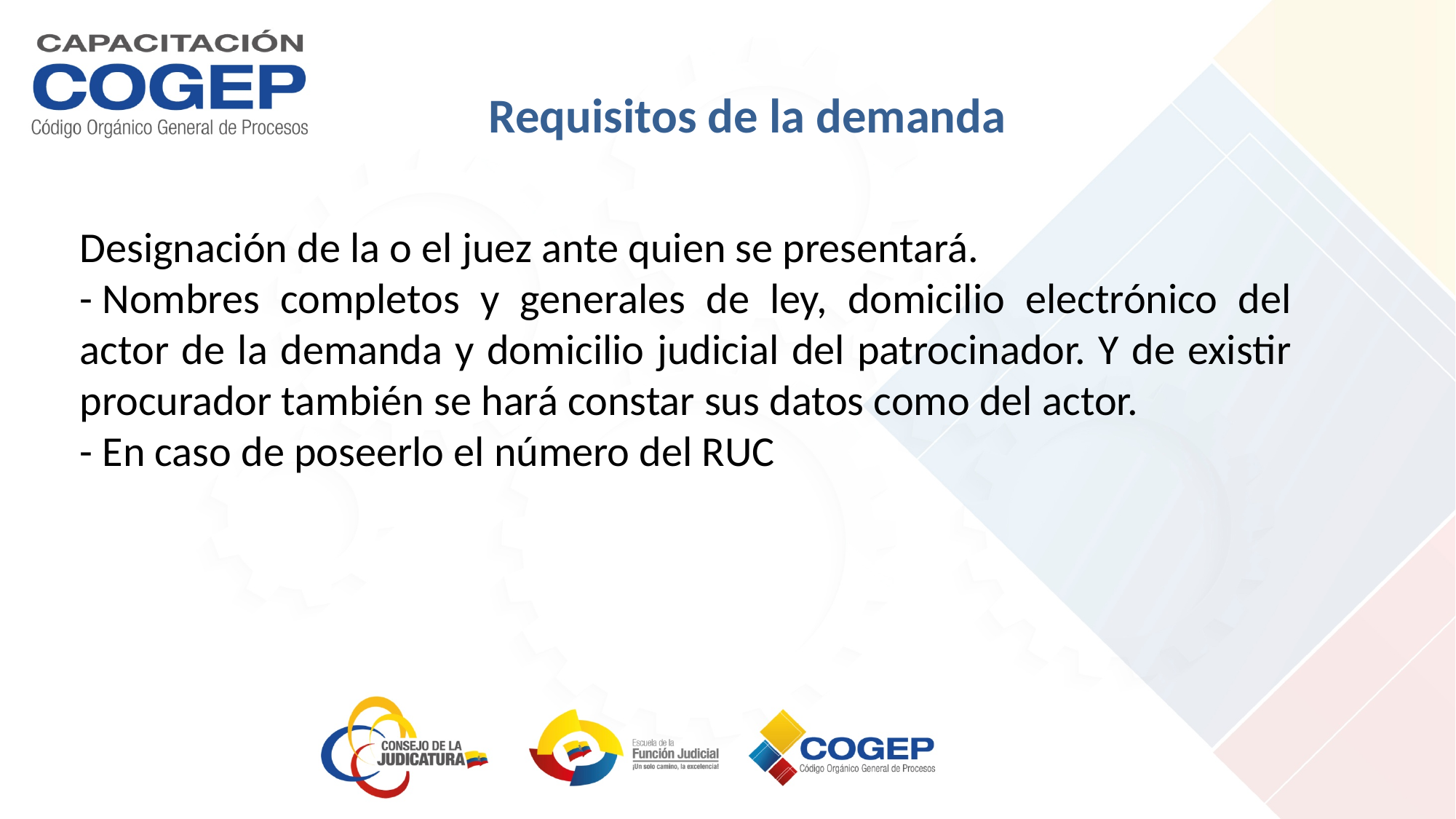

Requisitos de la demanda
Designación de la o el juez ante quien se presentará.
- Nombres completos y generales de ley, domicilio electrónico del actor de la demanda y domicilio judicial del patrocinador. Y de existir procurador también se hará constar sus datos como del actor.
- En caso de poseerlo el número del RUC